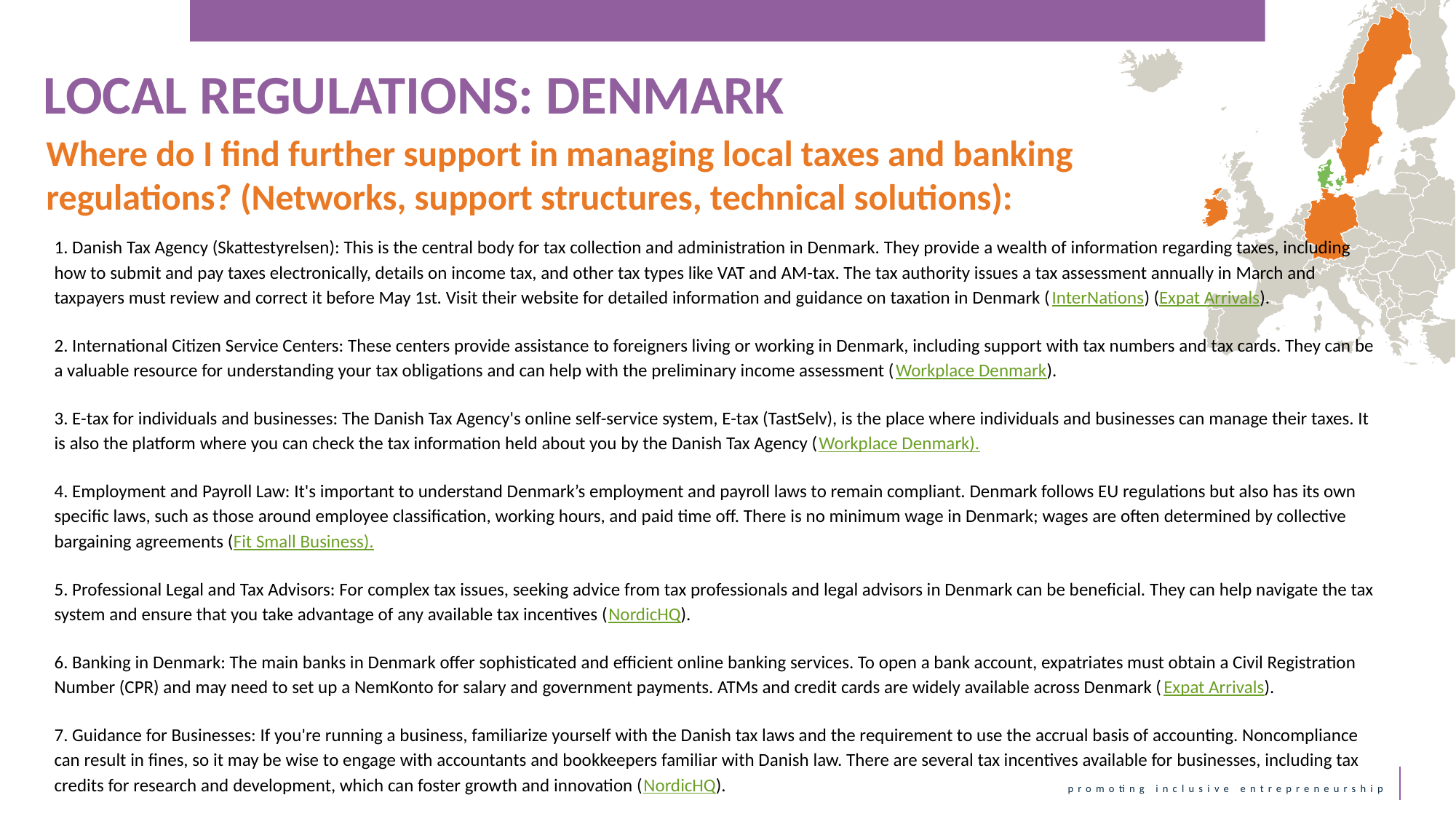

LOCAL REGULATIONS: DENMARK
Where do I find further support in managing local taxes and banking regulations? (Networks, support structures, technical solutions):

1. Danish Tax Agency (Skattestyrelsen): This is the central body for tax collection and administration in Denmark. They provide a wealth of information regarding taxes, including how to submit and pay taxes electronically, details on income tax, and other tax types like VAT and AM-tax. The tax authority issues a tax assessment annually in March and taxpayers must review and correct it before May 1st. Visit their website for detailed information and guidance on taxation in Denmark (InterNations) (Expat Arrivals).
2. International Citizen Service Centers: These centers provide assistance to foreigners living or working in Denmark, including support with tax numbers and tax cards. They can be a valuable resource for understanding your tax obligations and can help with the preliminary income assessment (Workplace Denmark).
3. E-tax for individuals and businesses: The Danish Tax Agency's online self-service system, E-tax (TastSelv), is the place where individuals and businesses can manage their taxes. It is also the platform where you can check the tax information held about you by the Danish Tax Agency (Workplace Denmark).
4. Employment and Payroll Law: It's important to understand Denmark’s employment and payroll laws to remain compliant. Denmark follows EU regulations but also has its own specific laws, such as those around employee classification, working hours, and paid time off. There is no minimum wage in Denmark; wages are often determined by collective bargaining agreements (Fit Small Business).
5. Professional Legal and Tax Advisors: For complex tax issues, seeking advice from tax professionals and legal advisors in Denmark can be beneficial. They can help navigate the tax system and ensure that you take advantage of any available tax incentives (NordicHQ).
6. Banking in Denmark: The main banks in Denmark offer sophisticated and efficient online banking services. To open a bank account, expatriates must obtain a Civil Registration Number (CPR) and may need to set up a NemKonto for salary and government payments. ATMs and credit cards are widely available across Denmark (Expat Arrivals).
7. Guidance for Businesses: If you're running a business, familiarize yourself with the Danish tax laws and the requirement to use the accrual basis of accounting. Noncompliance can result in fines, so it may be wise to engage with accountants and bookkeepers familiar with Danish law. There are several tax incentives available for businesses, including tax credits for research and development, which can foster growth and innovation (NordicHQ).